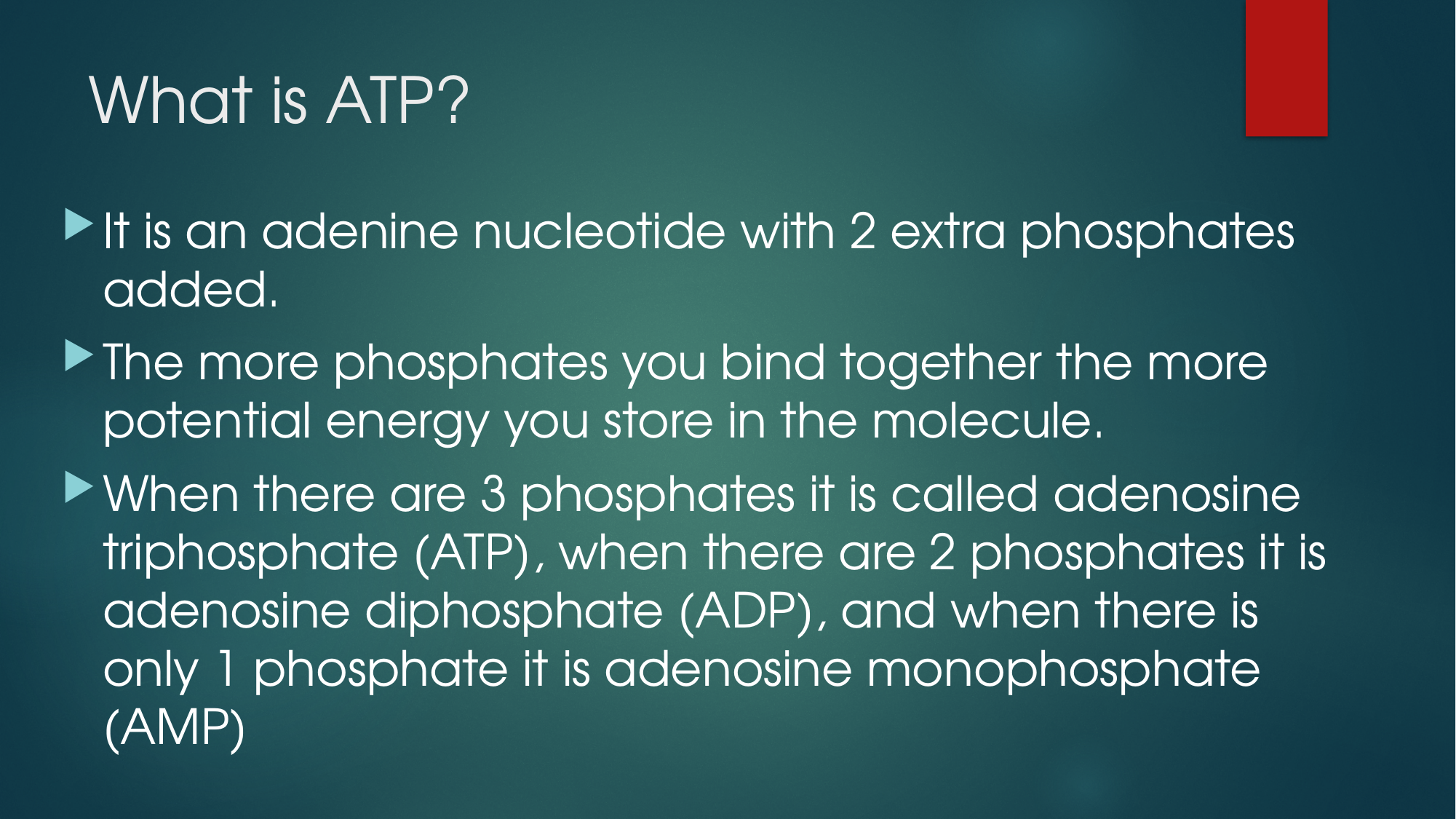

# What is ATP?
It is an adenine nucleotide with 2 extra phosphates added.
The more phosphates you bind together the more potential energy you store in the molecule.
When there are 3 phosphates it is called adenosine triphosphate (ATP), when there are 2 phosphates it is adenosine diphosphate (ADP), and when there is only 1 phosphate it is adenosine monophosphate (AMP)